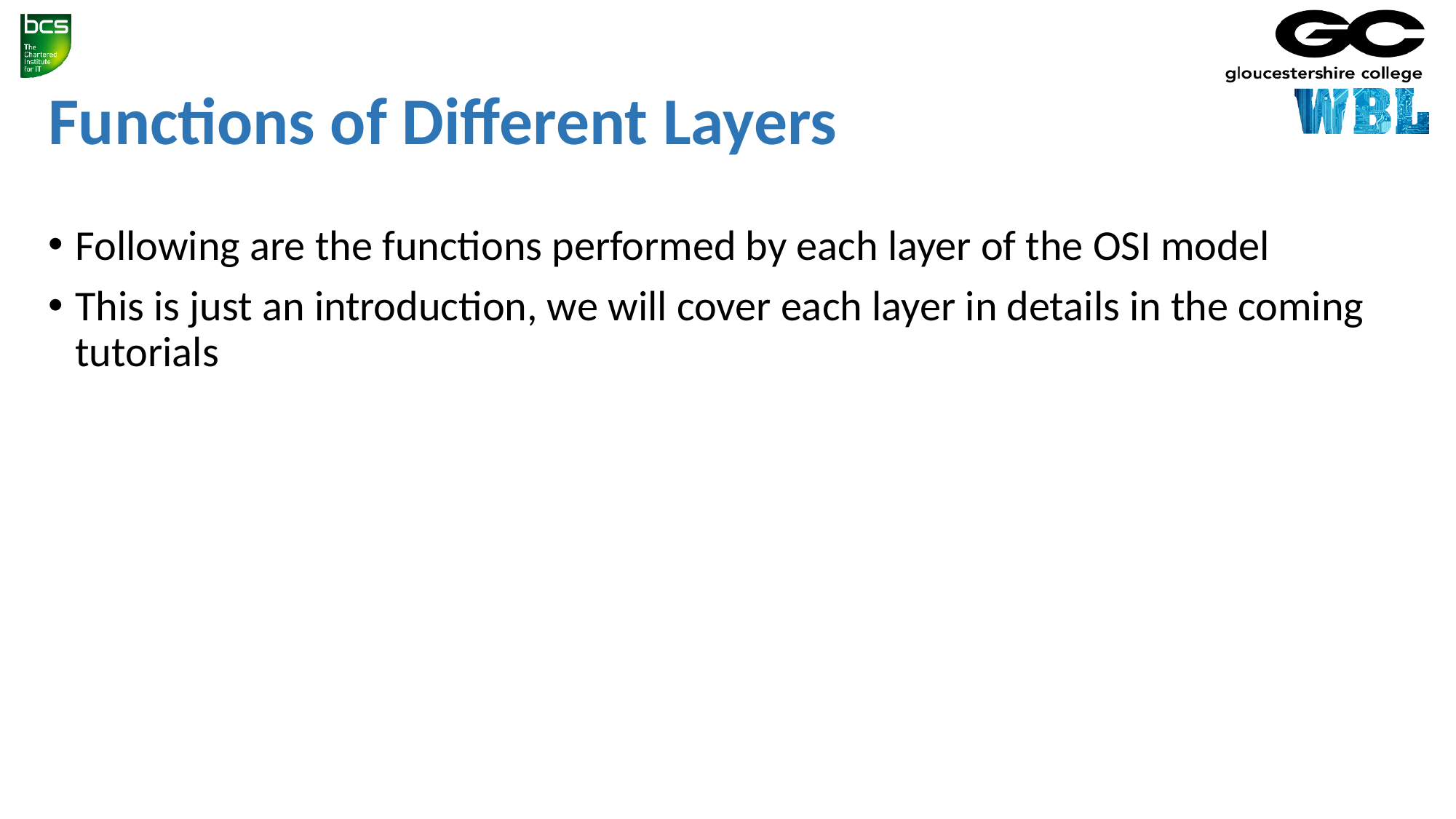

Functions of Different Layers
Following are the functions performed by each layer of the OSI model
This is just an introduction, we will cover each layer in details in the coming tutorials